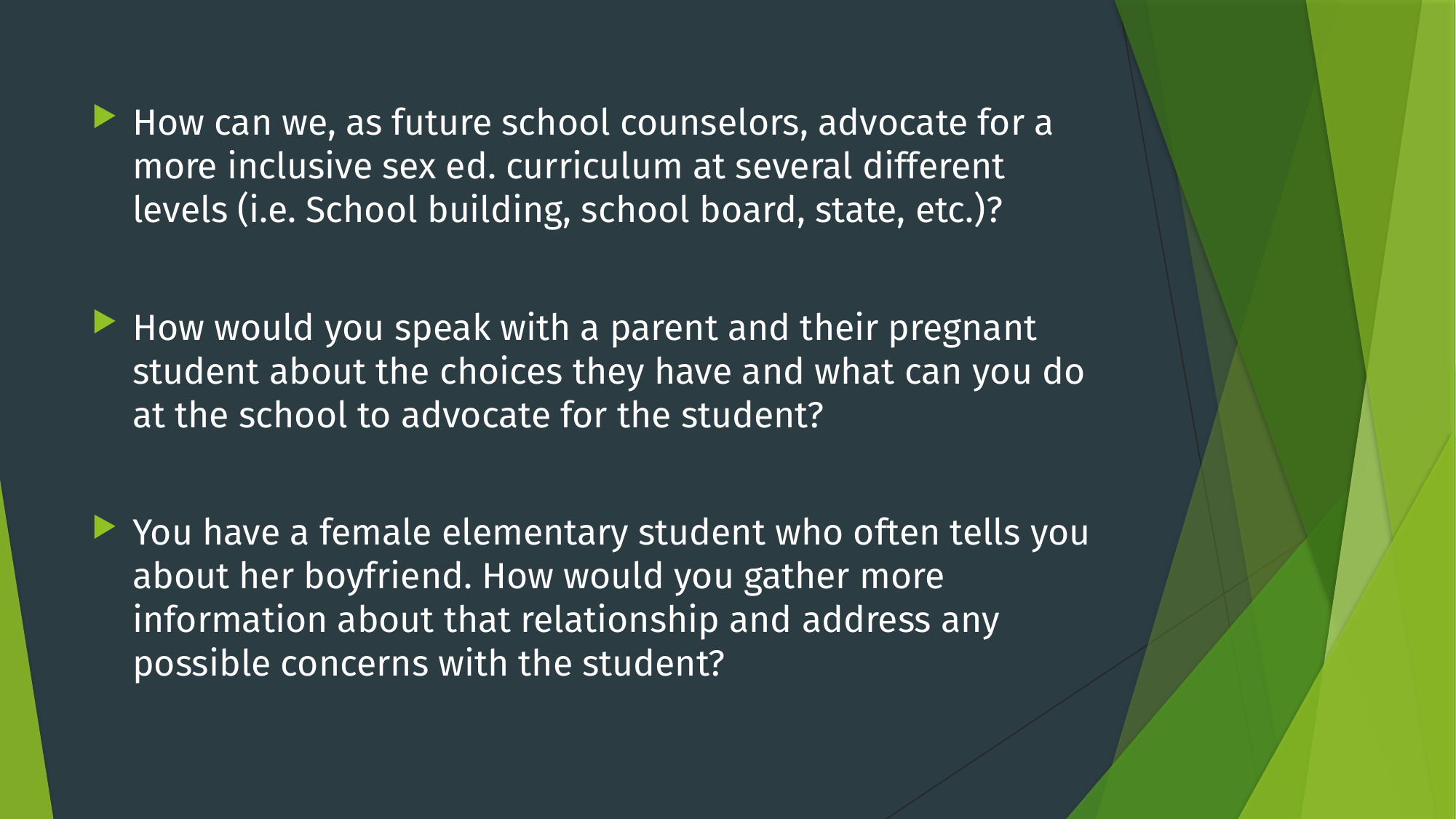

How can we, as future school counselors, advocate for a more inclusive sex ed. curriculum at several different levels (i.e. School building, school board, state, etc.)?

How would you speak with a parent and their pregnant student about the choices they have and what can you do at the school to advocate for the student?

You have a female elementary student who often tells you about her boyfriend. How would you gather more information about that relationship and address any possible concerns with the student?